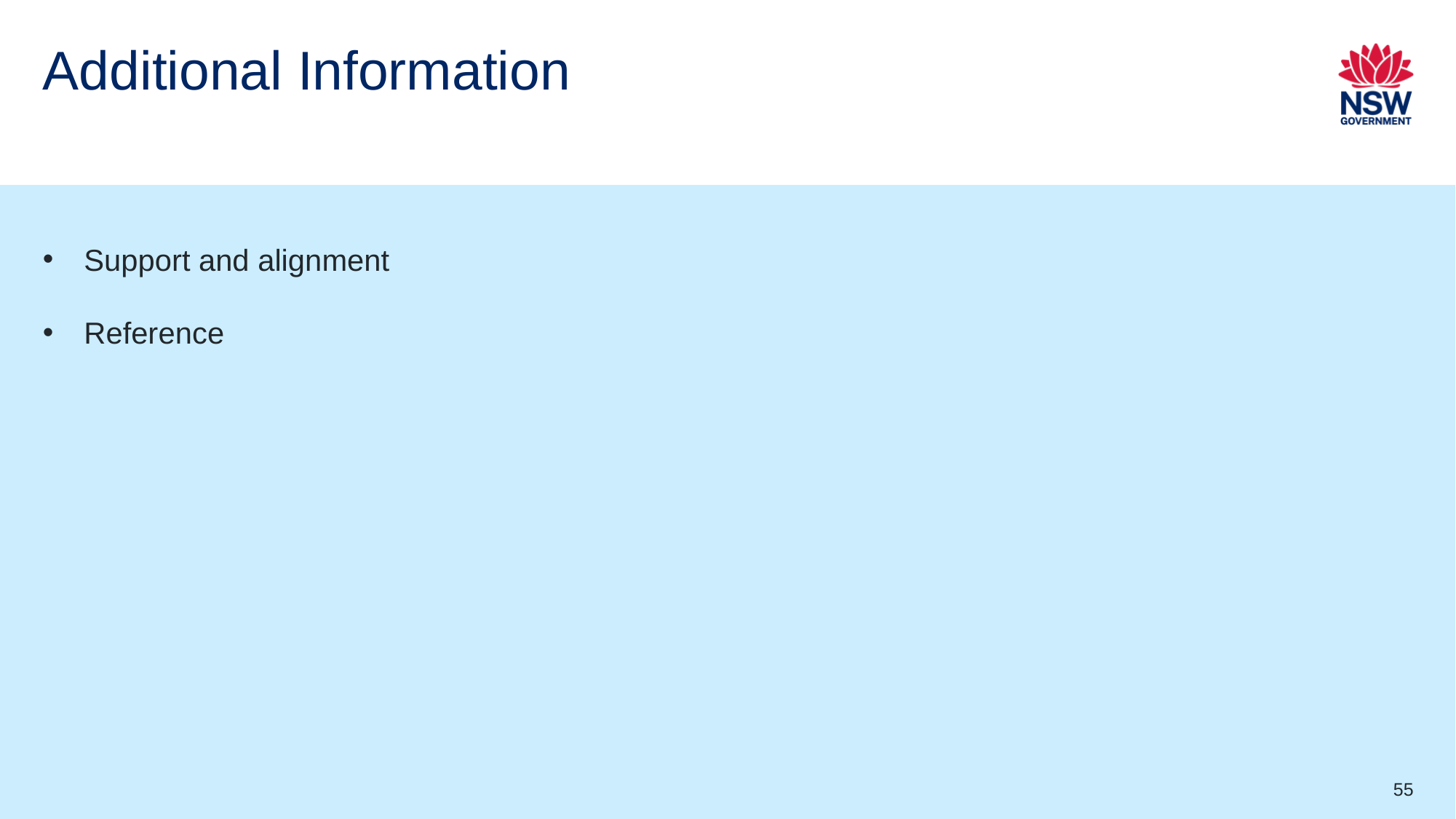

# Additional Information
Support and alignment
Reference

55